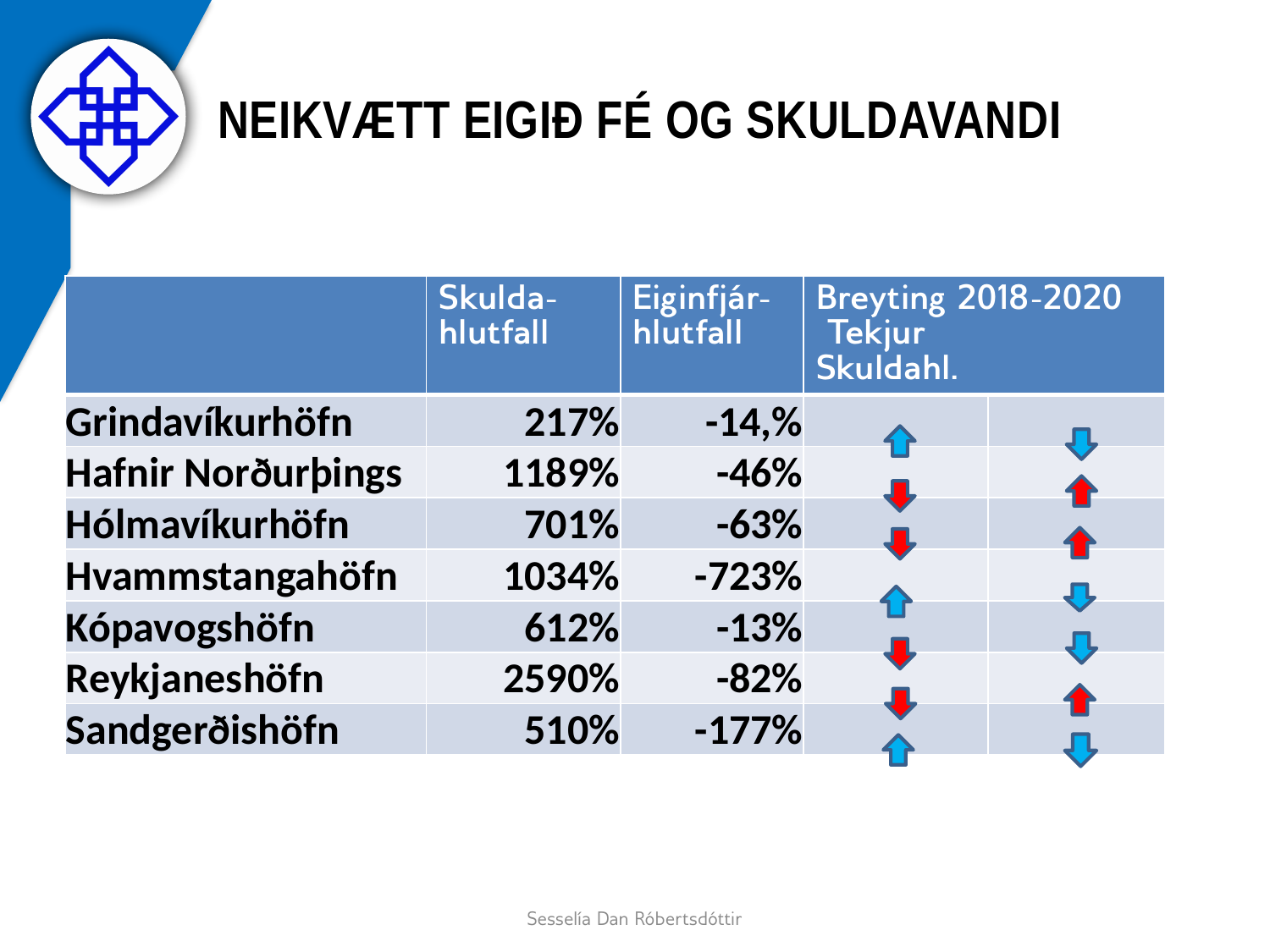

# Neikvætt eigið fé og skuldavandi
|  | Skulda-hlutfall | Eiginfjár- hlutfall | Breyting 2018-2020 Tekjur Skuldahl. |  |
| --- | --- | --- | --- | --- |
| Grindavíkurhöfn | 217% | -14,% |  |  |
| Hafnir Norðurþings | 1189% | -46% |  |  |
| Hólmavíkurhöfn | 701% | -63% |  |  |
| Hvammstangahöfn | 1034% | -723% |  |  |
| Kópavogshöfn | 612% | -13% |  |  |
| Reykjaneshöfn | 2590% | -82% |  |  |
| Sandgerðishöfn | 510% | -177% |  |  |

Sesselía Dan Róbertsdóttir